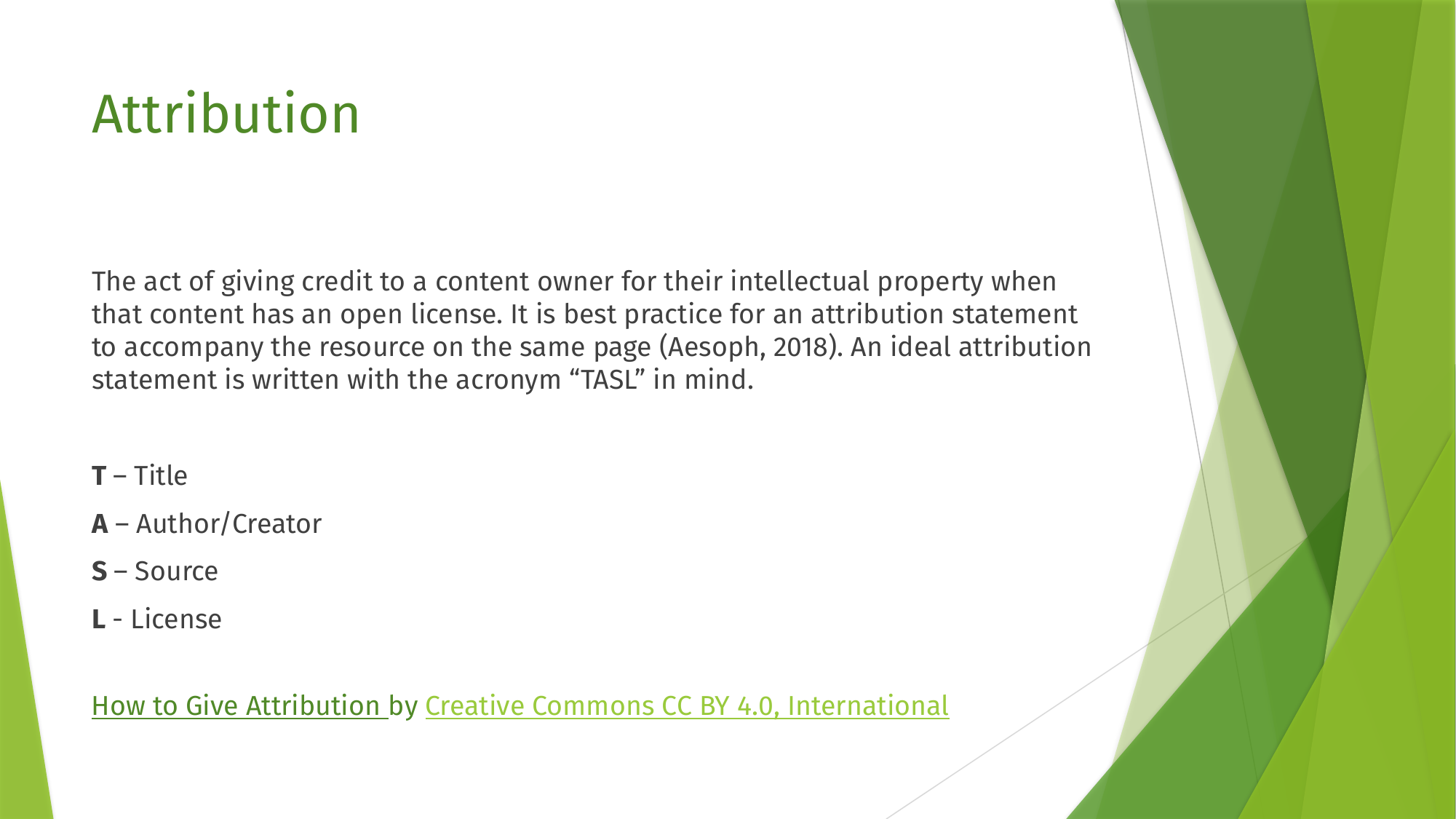

# Attribution
The act of giving credit to a content owner for their intellectual property when that content has an open license. It is best practice for an attribution statement to accompany the resource on the same page (Aesoph, 2018). An ideal attribution statement is written with the acronym “TASL” in mind.

T – Title
A – Author/Creator
S – Source
L - License
How to Give Attribution by Creative Commons CC BY 4.0, International